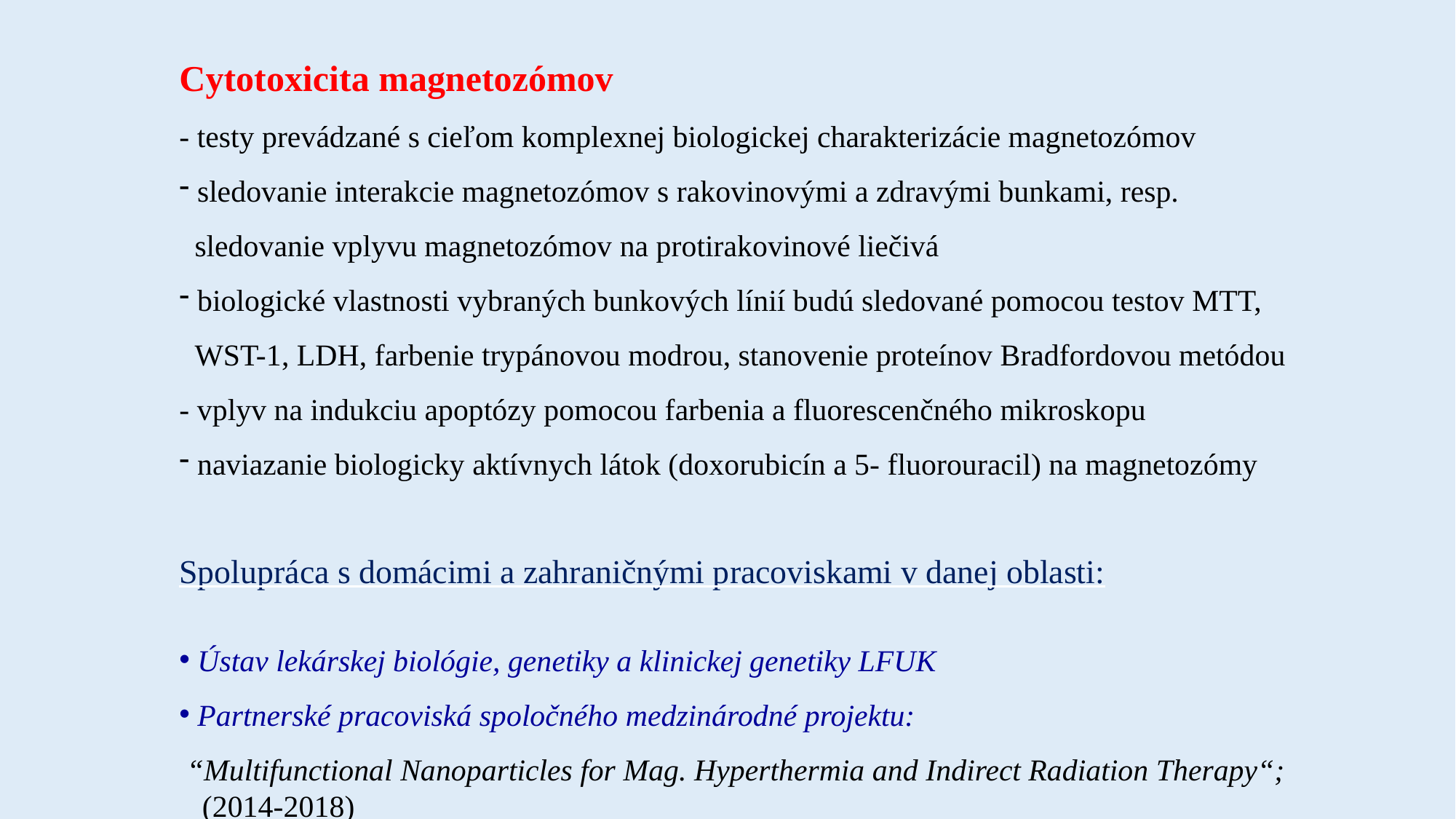

Cytotoxicita magnetozómov
- testy prevádzané s cieľom komplexnej biologickej charakterizácie magnetozómov
 sledovanie interakcie magnetozómov s rakovinovými a zdravými bunkami, resp.
  sledovanie vplyvu magnetozómov na protirakovinové liečivá
 biologické vlastnosti vybraných bunkových línií budú sledované pomocou testov MTT,
  WST-1, LDH, farbenie trypánovou modrou, stanovenie proteínov Bradfordovou metódou
- vplyv na indukciu apoptózy pomocou farbenia a fluorescenčného mikroskopu
 naviazanie biologicky aktívnych látok (doxorubicín a 5- fluorouracil) na magnetozómy

Spolupráca s domácimi a zahraničnými pracoviskami v danej oblasti:

 Ústav lekárskej biológie, genetiky a klinickej genetiky LFUK
 Partnerské pracoviská spoločného medzinárodné projektu:
 “Multifunctional Nanoparticles for Mag. Hyperthermia and Indirect Radiation Therapy“;
   (2014-2018)